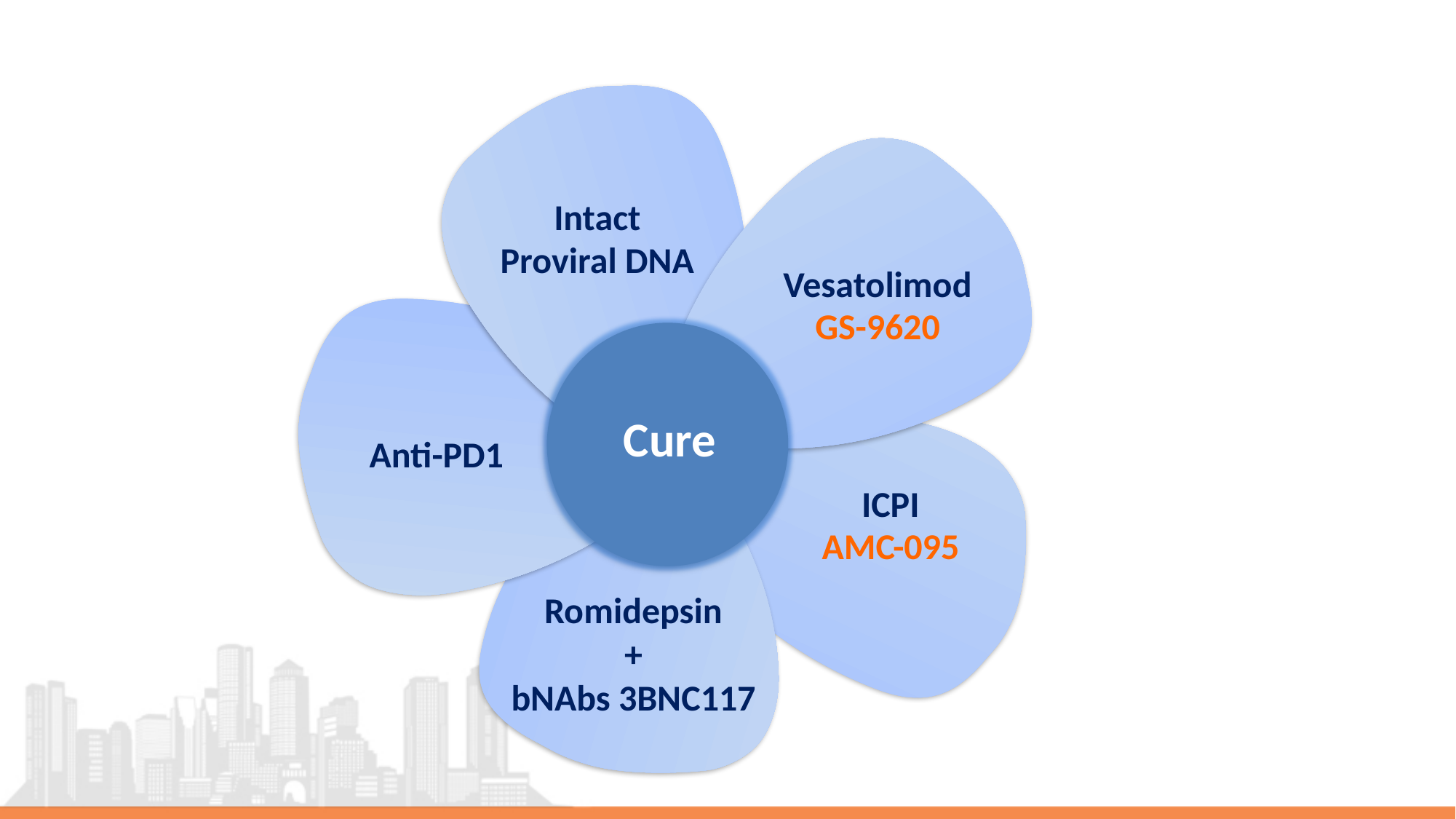

Intact
Proviral DNA
Vesatolimod
GS-9620

Cure
Anti-PD1

ICPI
AMC-095
Romidepsin
+
bNAbs 3BNC117